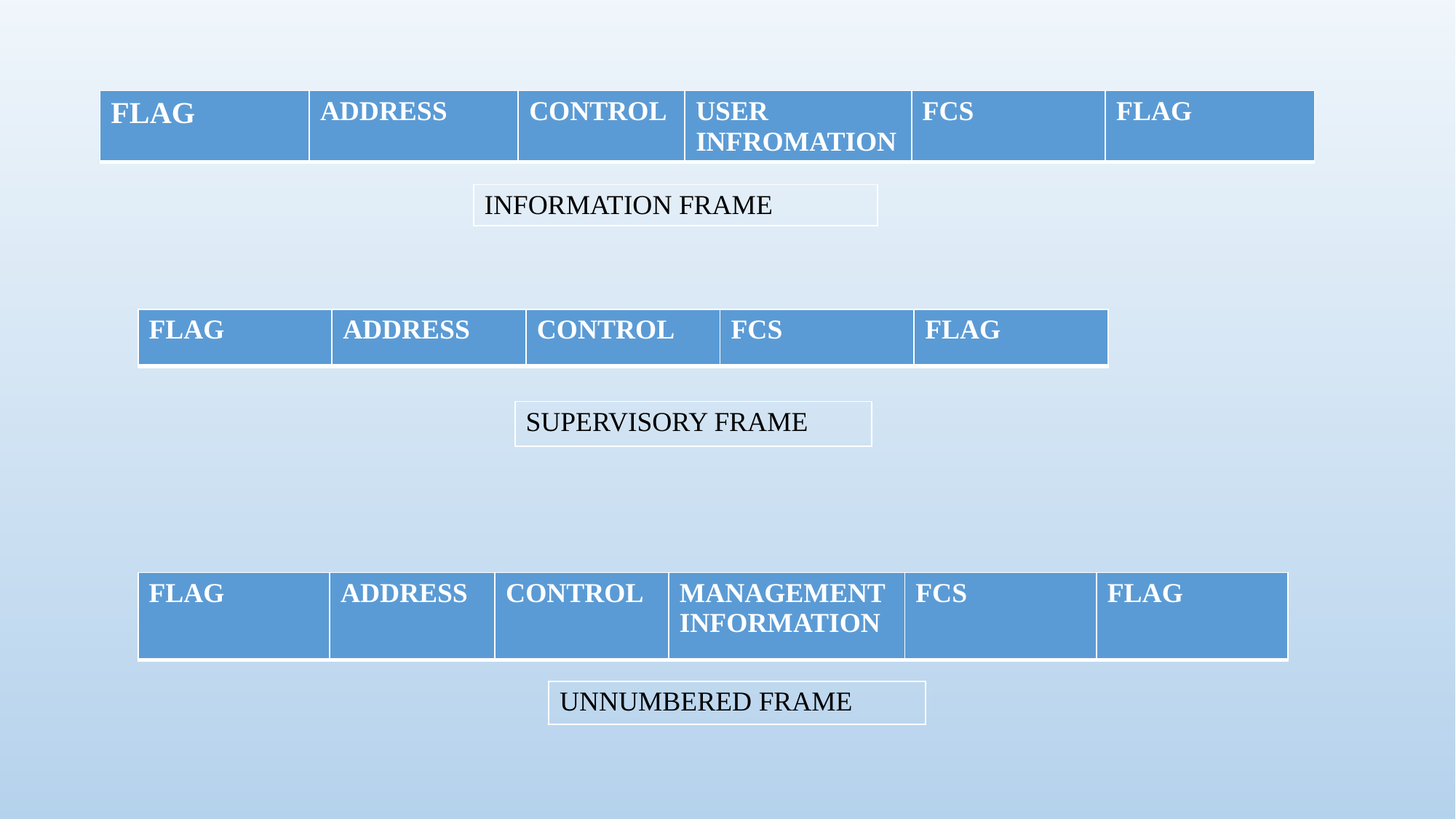

| FLAG | ADDRESS | CONTROL | USER INFROMATION | FCS | FLAG |
| --- | --- | --- | --- | --- | --- |
| INFORMATION FRAME |
| --- |
| FLAG | ADDRESS | CONTROL | FCS | FLAG |
| --- | --- | --- | --- | --- |
| SUPERVISORY FRAME |
| --- |
| FLAG | ADDRESS | CONTROL | MANAGEMENT INFORMATION | FCS | FLAG |
| --- | --- | --- | --- | --- | --- |
| UNNUMBERED FRAME |
| --- |